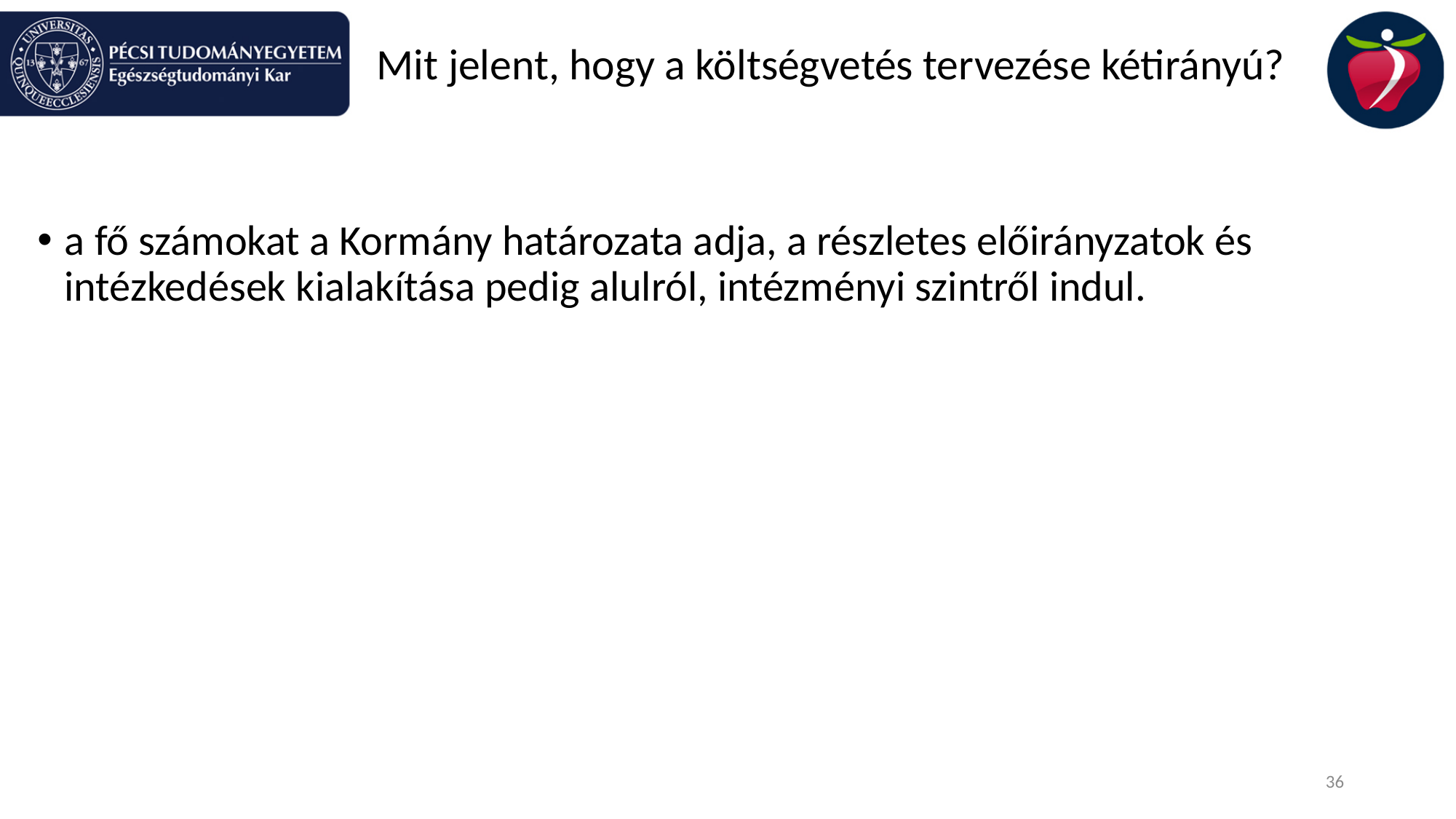

# Mit jelent, hogy a költségvetés tervezése kétirányú?

a fő számokat a Kormány határozata adja, a részletes előirányzatok és intézkedések kialakítása pedig alulról, intézményi szintről indul.
36